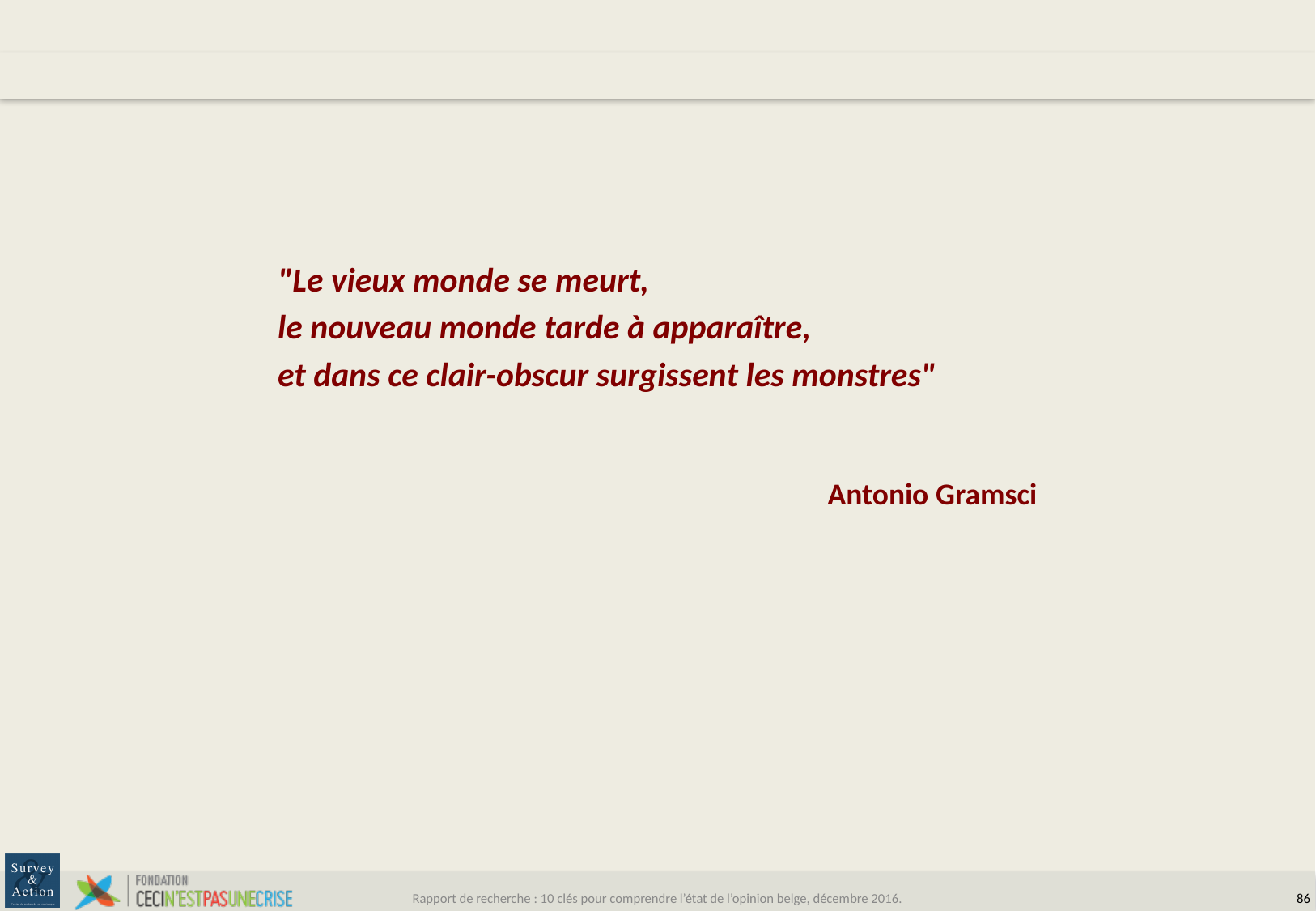

"Le vieux monde se meurt,
le nouveau monde tarde à apparaître,
et dans ce clair-obscur surgissent les monstres"

Antonio Gramsci
Rapport de recherche : 10 clés pour comprendre l’état de l’opinion belge, décembre 2016.
86